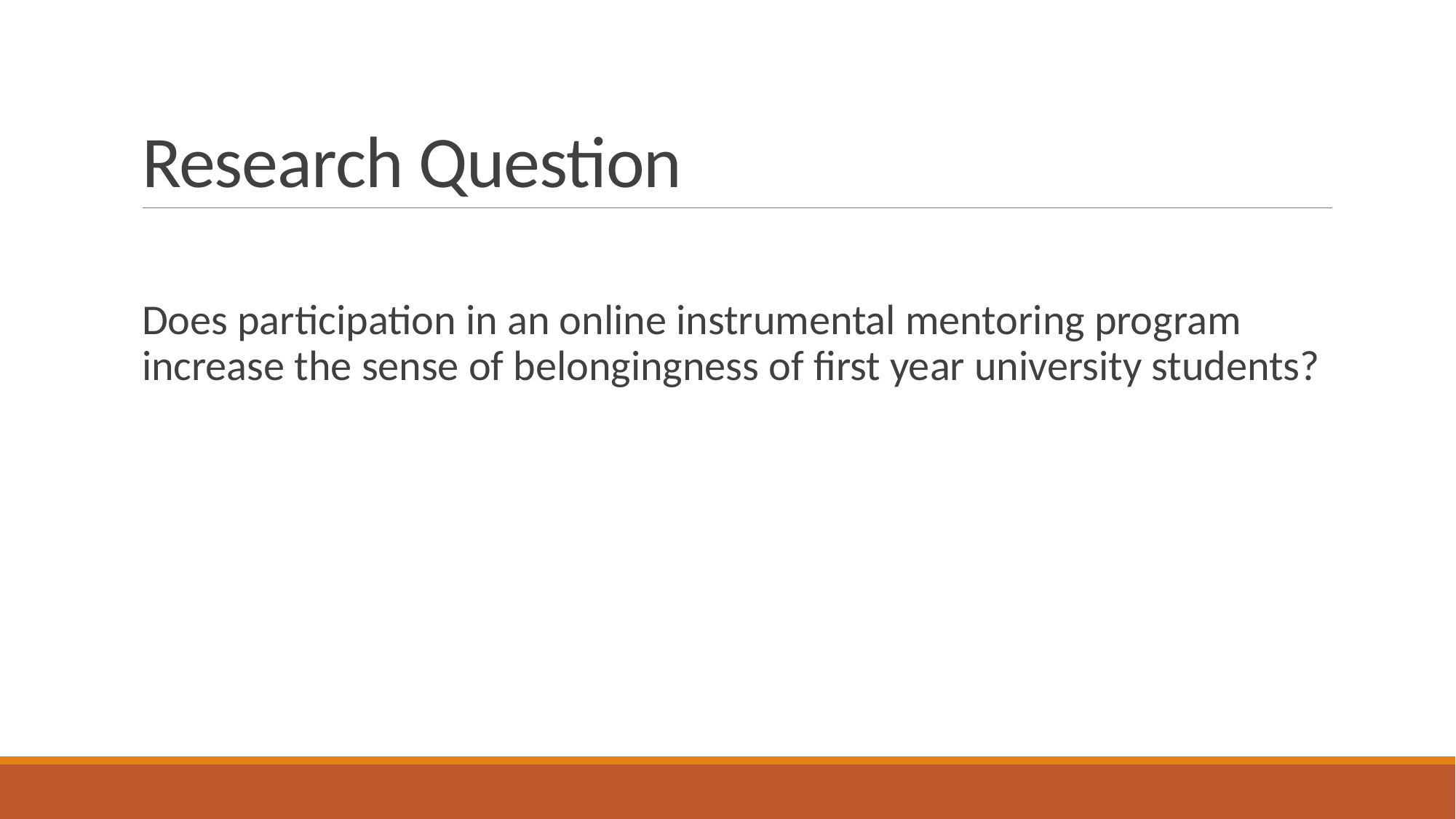

# Research Question

Does participation in an online instrumental mentoring program increase the sense of belongingness of first year university students?